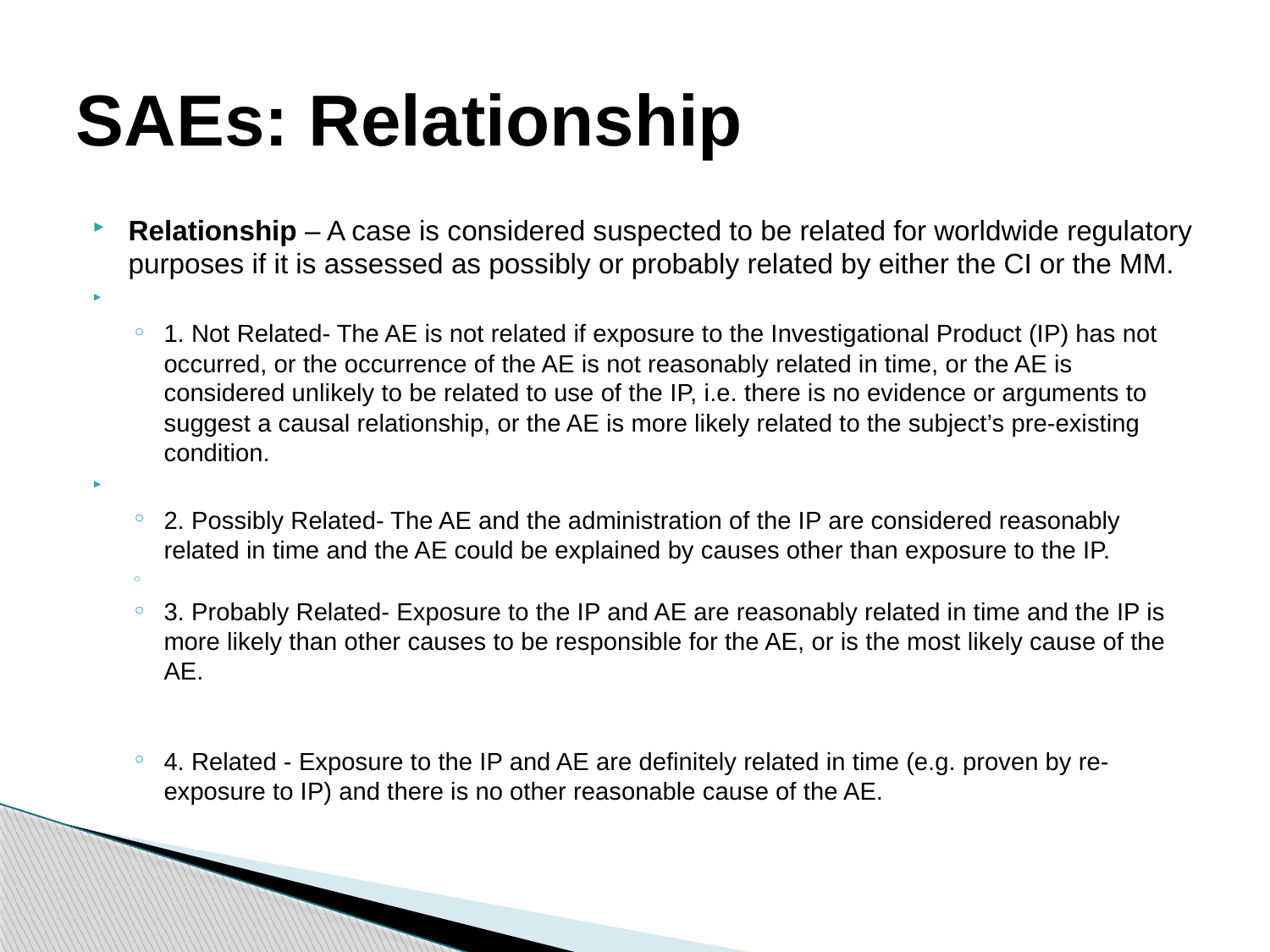

# SAEs: Relationship
Relationship – A case is considered suspected to be related for worldwide regulatory purposes if it is assessed as possibly or probably related by either the CI or the MM.

1. Not Related- The AE is not related if exposure to the Investigational Product (IP) has not occurred, or the occurrence of the AE is not reasonably related in time, or the AE is considered unlikely to be related to use of the IP, i.e. there is no evidence or arguments to suggest a causal relationship, or the AE is more likely related to the subject’s pre-existing condition.

2. Possibly Related- The AE and the administration of the IP are considered reasonably related in time and the AE could be explained by causes other than exposure to the IP.

3. Probably Related- Exposure to the IP and AE are reasonably related in time and the IP is more likely than other causes to be responsible for the AE, or is the most likely cause of the AE.

4. Related - Exposure to the IP and AE are definitely related in time (e.g. proven by re-exposure to IP) and there is no other reasonable cause of the AE.